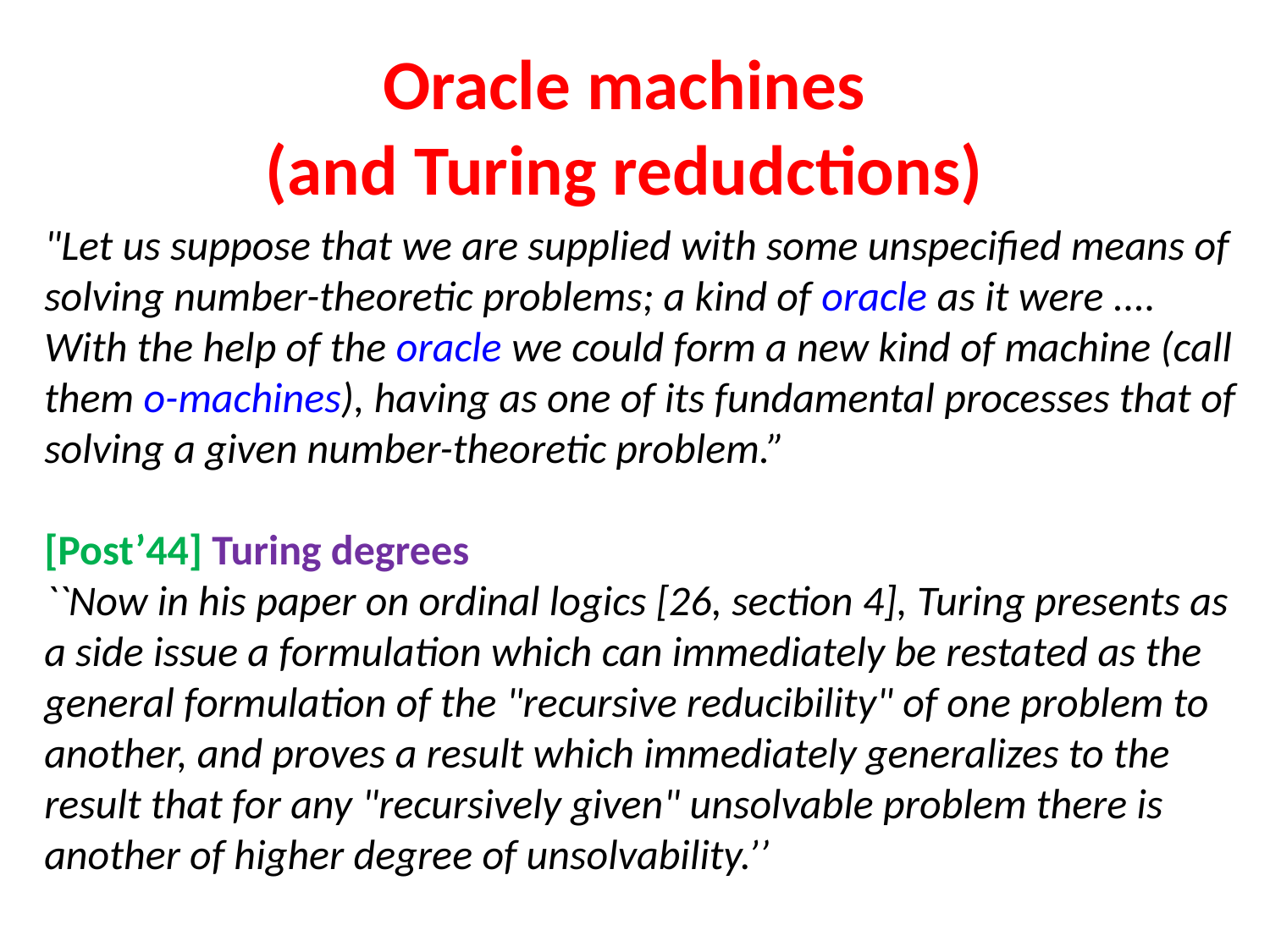

# Oracle machines (and Turing redudctions)
"Let us suppose that we are supplied with some unspecified means of solving number-theoretic problems; a kind of oracle as it were .... With the help of the oracle we could form a new kind of machine (call them o-machines), having as one of its fundamental processes that of solving a given number-theoretic problem.”

[Post’44] Turing degrees
``Now in his paper on ordinal logics [26, section 4], Turing presents as a side issue a formulation which can immediately be restated as the general formulation of the "recursive reducibility" of one problem to another, and proves a result which immediately generalizes to the result that for any "recursively given" unsolvable problem there is another of higher degree of unsolvability.’’